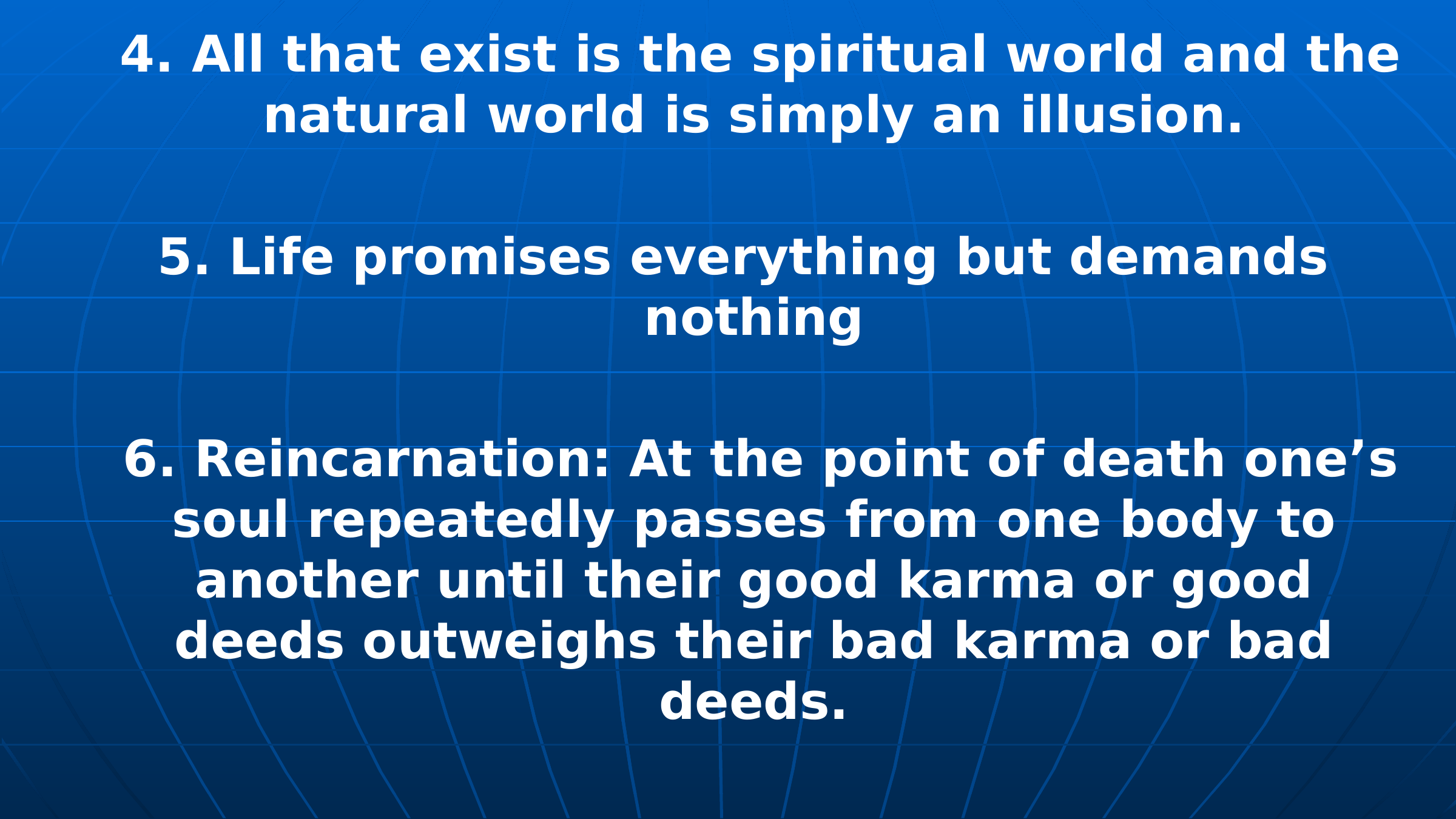

4. All that exist is the spiritual world and the
    natural world is simply an illusion.

5. Life promises everything but demands
    nothing

6. Reincarnation: At the point of death one’s
    soul repeatedly passes from one body to
    another until their good karma or good
    deeds outweighs their bad karma or bad
    deeds.